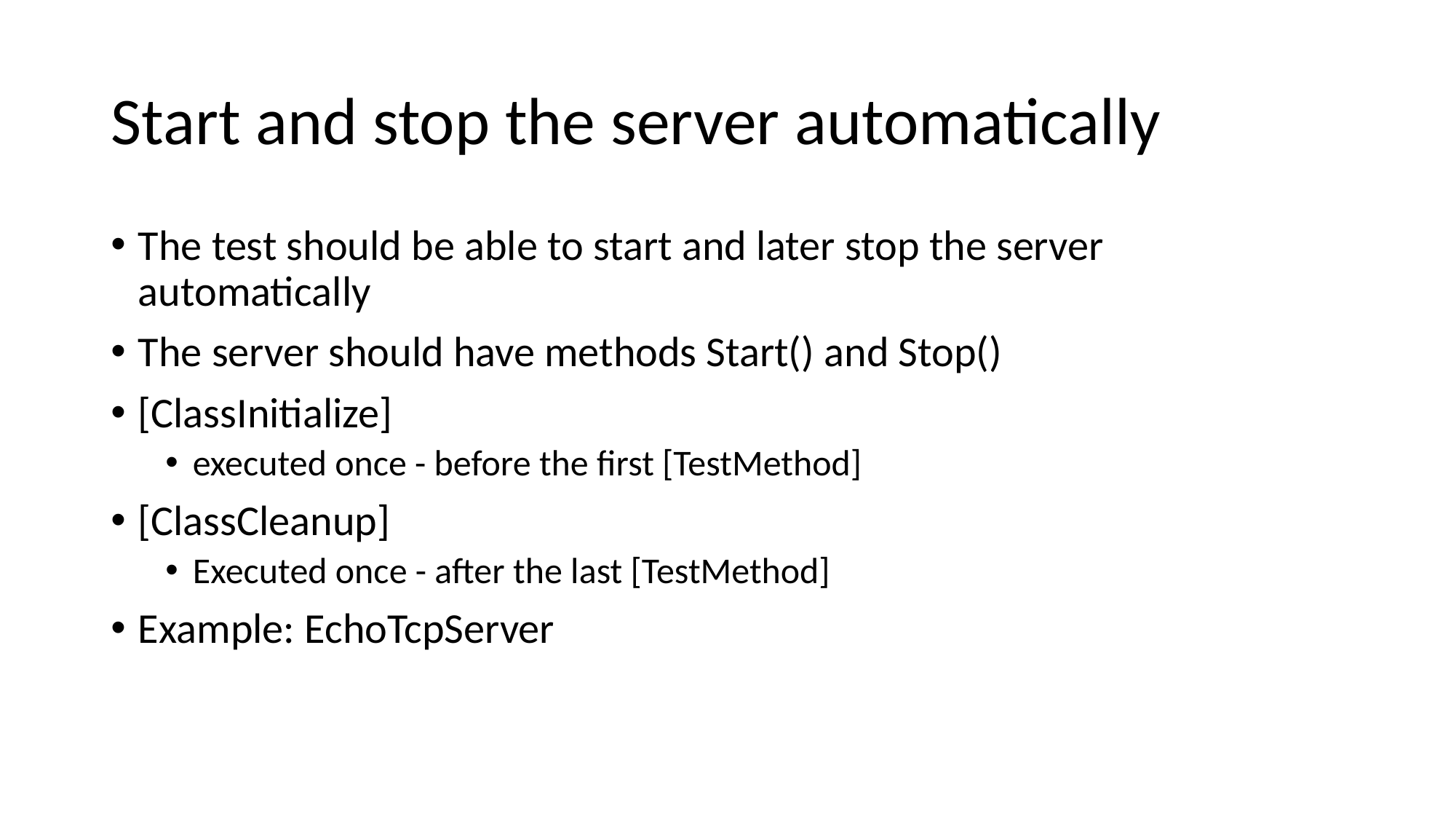

# Start and stop the server automatically
The test should be able to start and later stop the server automatically
The server should have methods Start() and Stop()
[ClassInitialize]
executed once - before the first [TestMethod]
[ClassCleanup]
Executed once - after the last [TestMethod]
Example: EchoTcpServer